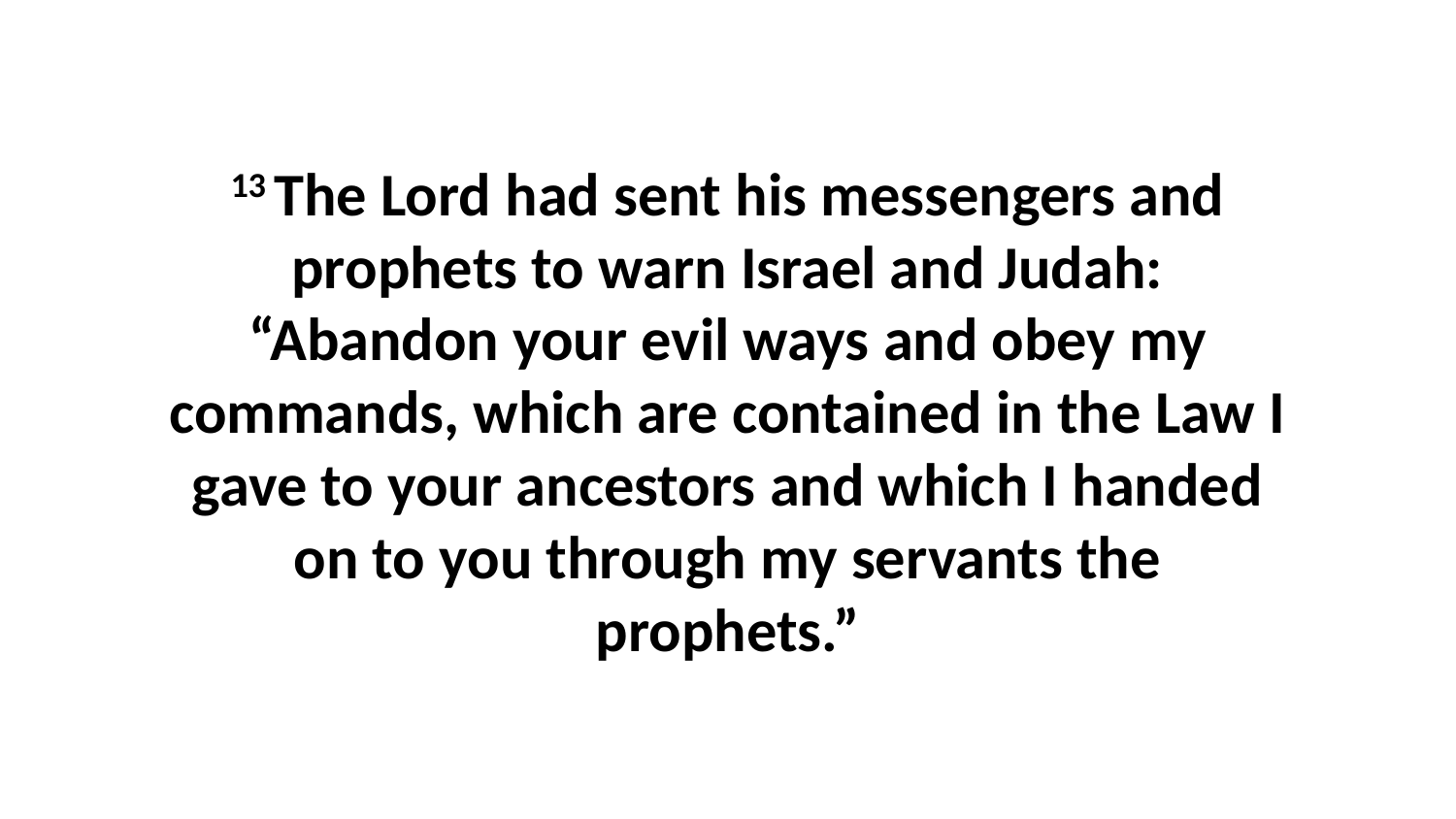

13 The Lord had sent his messengers and prophets to warn Israel and Judah: “Abandon your evil ways and obey my commands, which are contained in the Law I gave to your ancestors and which I handed on to you through my servants the prophets.”